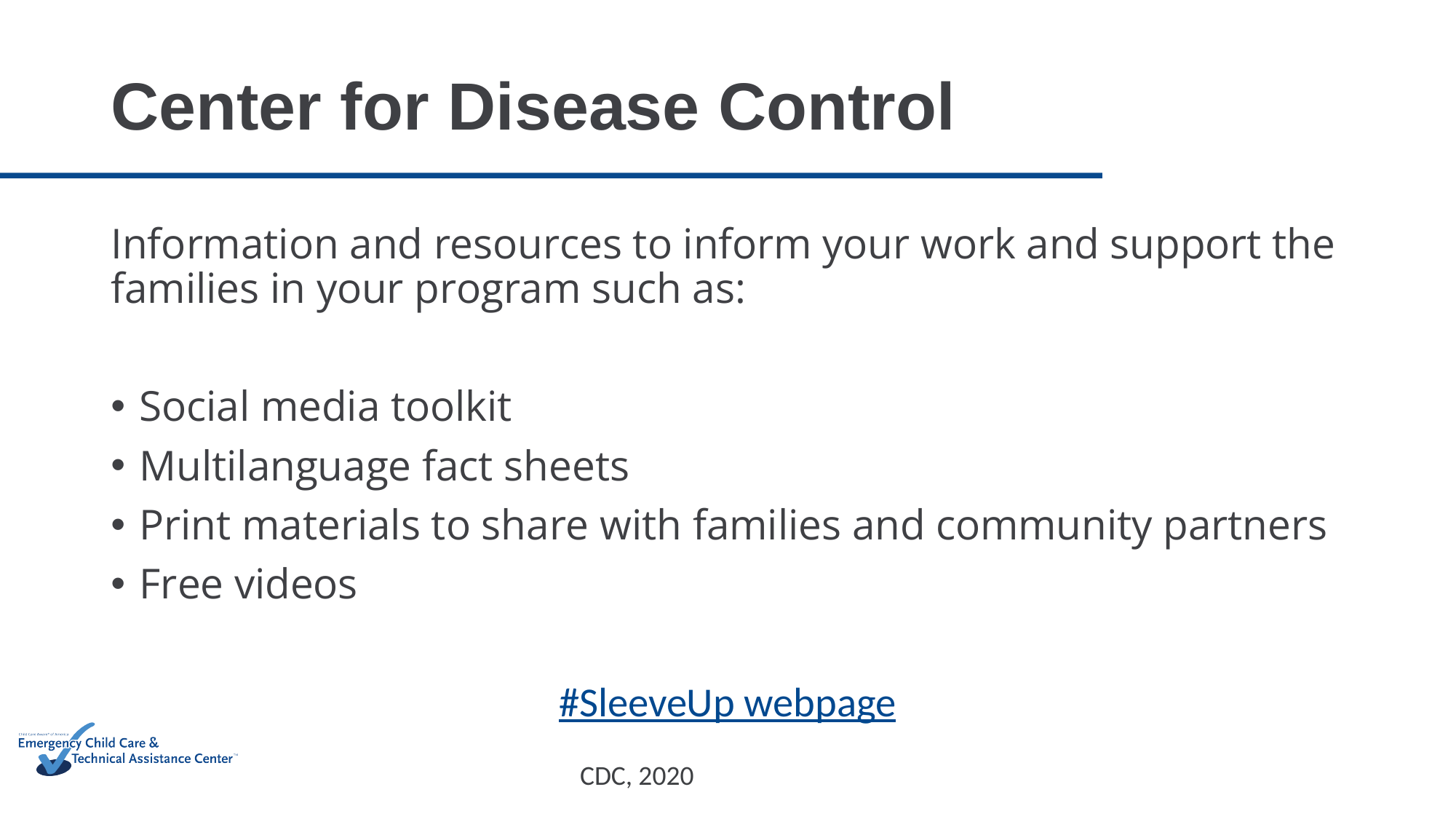

# Center for Disease Control
Information and resources to inform your work and support the families in your program such as:

Social media toolkit
Multilanguage fact sheets
Print materials to share with families and community partners
Free videos

#SleeveUp webpage

CDC, 2020